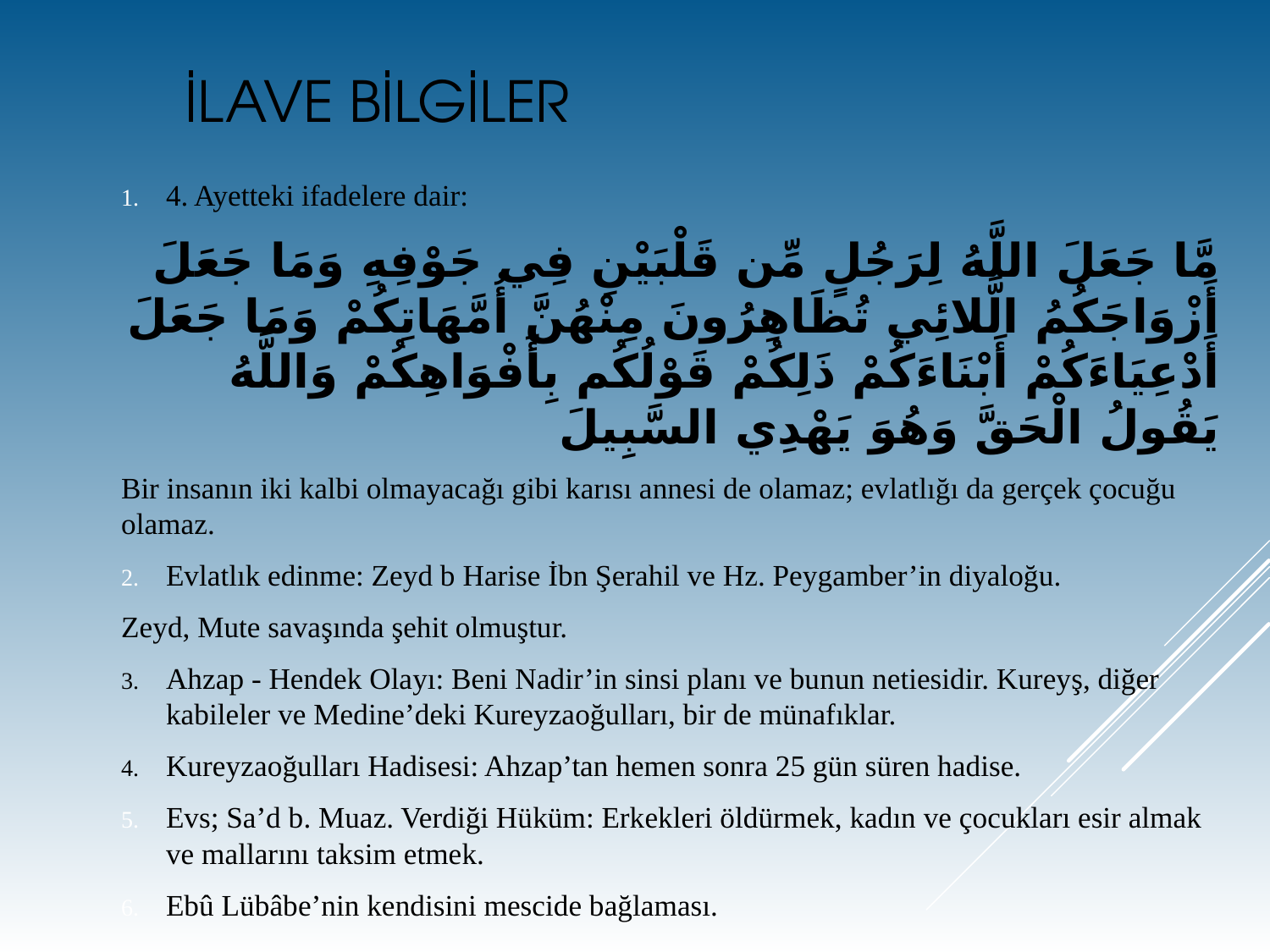

# İLAVE Bilgiler
4. Ayetteki ifadelere dair:
مَّا جَعَلَ اللَّهُ لِرَجُلٍ مِّن قَلْبَيْنِ فِي جَوْفِهِ وَمَا جَعَلَ أَزْوَاجَكُمُ الَّلائِي تُظَاهِرُونَ مِنْهُنَّ أُمَّهَاتِكُمْ وَمَا جَعَلَ أَدْعِيَاءَكُمْ أَبْنَاءَكُمْ ذَلِكُمْ قَوْلُكُم بِأَفْوَاهِكُمْ وَاللَّهُ يَقُولُ الْحَقَّ وَهُوَ يَهْدِي السَّبِيلَ
Bir insanın iki kalbi olmayacağı gibi karısı annesi de olamaz; evlatlığı da gerçek çocuğu olamaz.
Evlatlık edinme: Zeyd b Harise İbn Şerahil ve Hz. Peygamber’in diyaloğu.
Zeyd, Mute savaşında şehit olmuştur.
Ahzap - Hendek Olayı: Beni Nadir’in sinsi planı ve bunun netiesidir. Kureyş, diğer kabileler ve Medine’deki Kureyzaoğulları, bir de münafıklar.
Kureyzaoğulları Hadisesi: Ahzap’tan hemen sonra 25 gün süren hadise.
Evs; Sa’d b. Muaz. Verdiği Hüküm: Erkekleri öldürmek, kadın ve çocukları esir almak ve mallarını taksim etmek.
Ebû Lübâbe’nin kendisini mescide bağlaması.